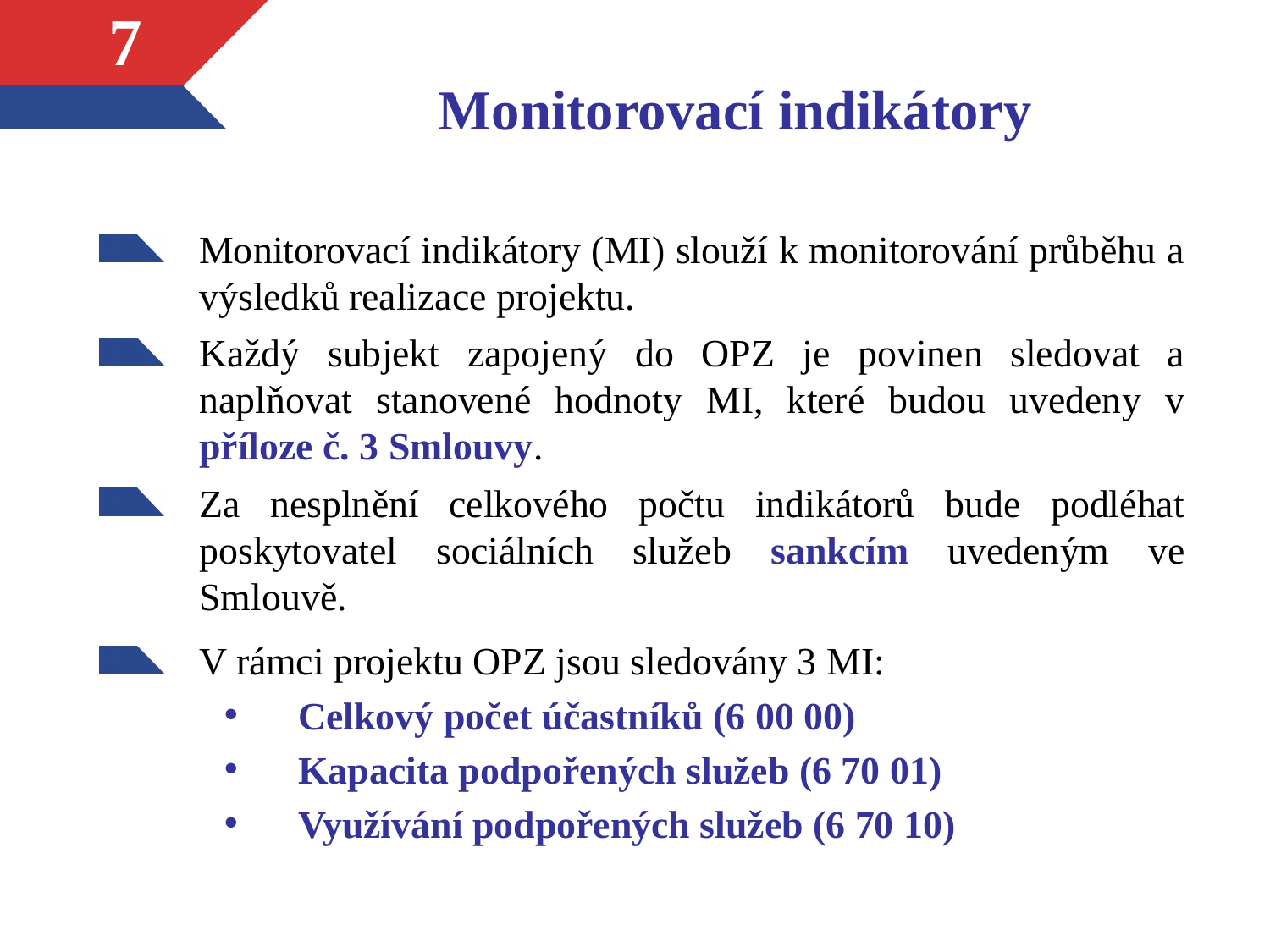

# Monitorovací indikátory
7
Monitorovací indikátory (MI) slouží k monitorování průběhu a výsledků realizace projektu.
Každý subjekt zapojený do OPZ je povinen sledovat a naplňovat stanovené hodnoty MI, které budou uvedeny v příloze č. 3 Smlouvy.
Za nesplnění celkového počtu indikátorů bude podléhat poskytovatel sociálních služeb sankcím uvedeným ve Smlouvě.
V rámci projektu OPZ jsou sledovány 3 MI:
Celkový počet účastníků (6 00 00)
Kapacita podpořených služeb (6 70 01)
Využívání podpořených služeb (6 70 10)